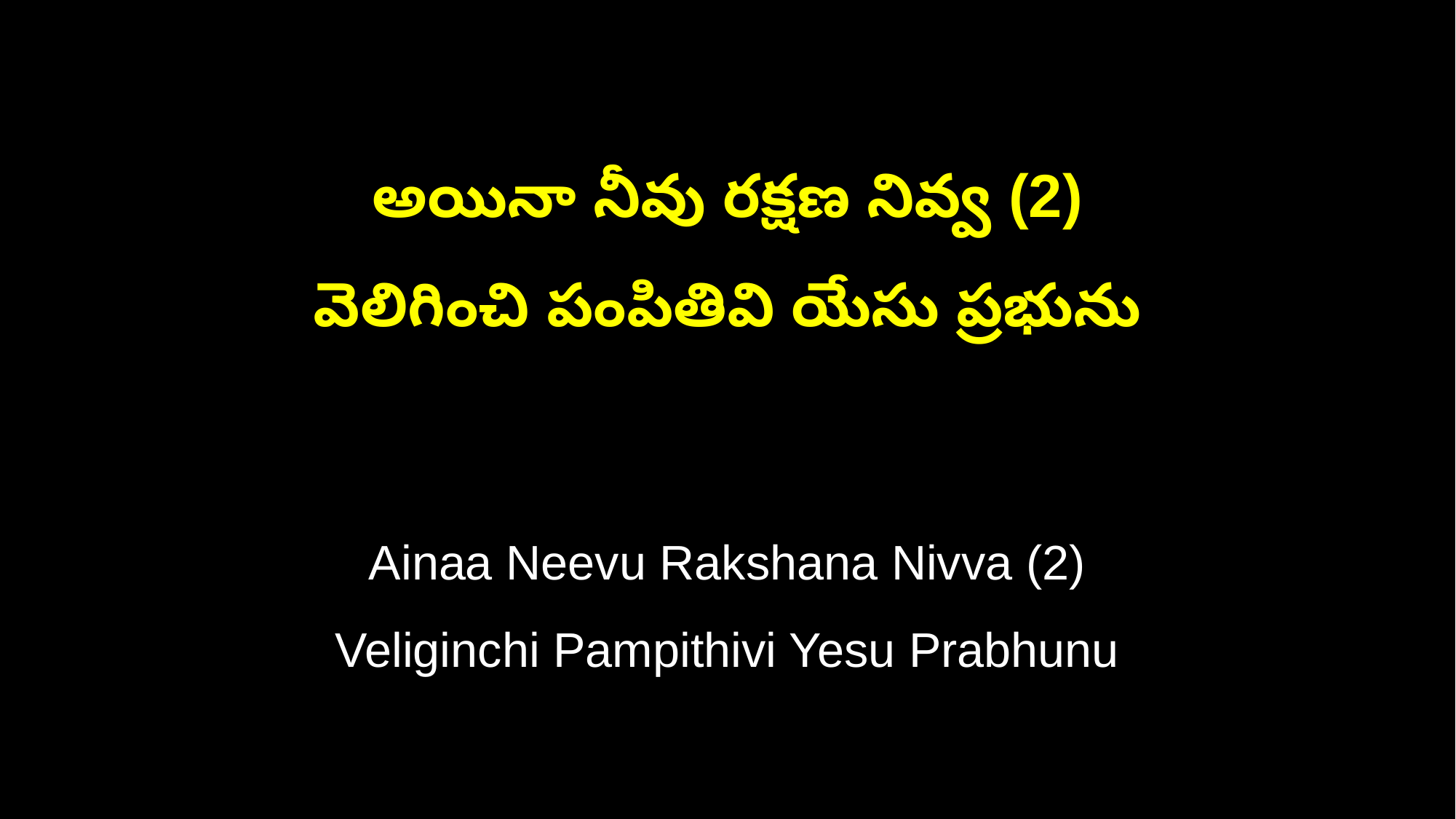

అయినా నీవు రక్షణ నివ్వ (2)
వెలిగించి పంపితివి యేసు ప్రభును
Ainaa Neevu Rakshana Nivva (2)
Veliginchi Pampithivi Yesu Prabhunu